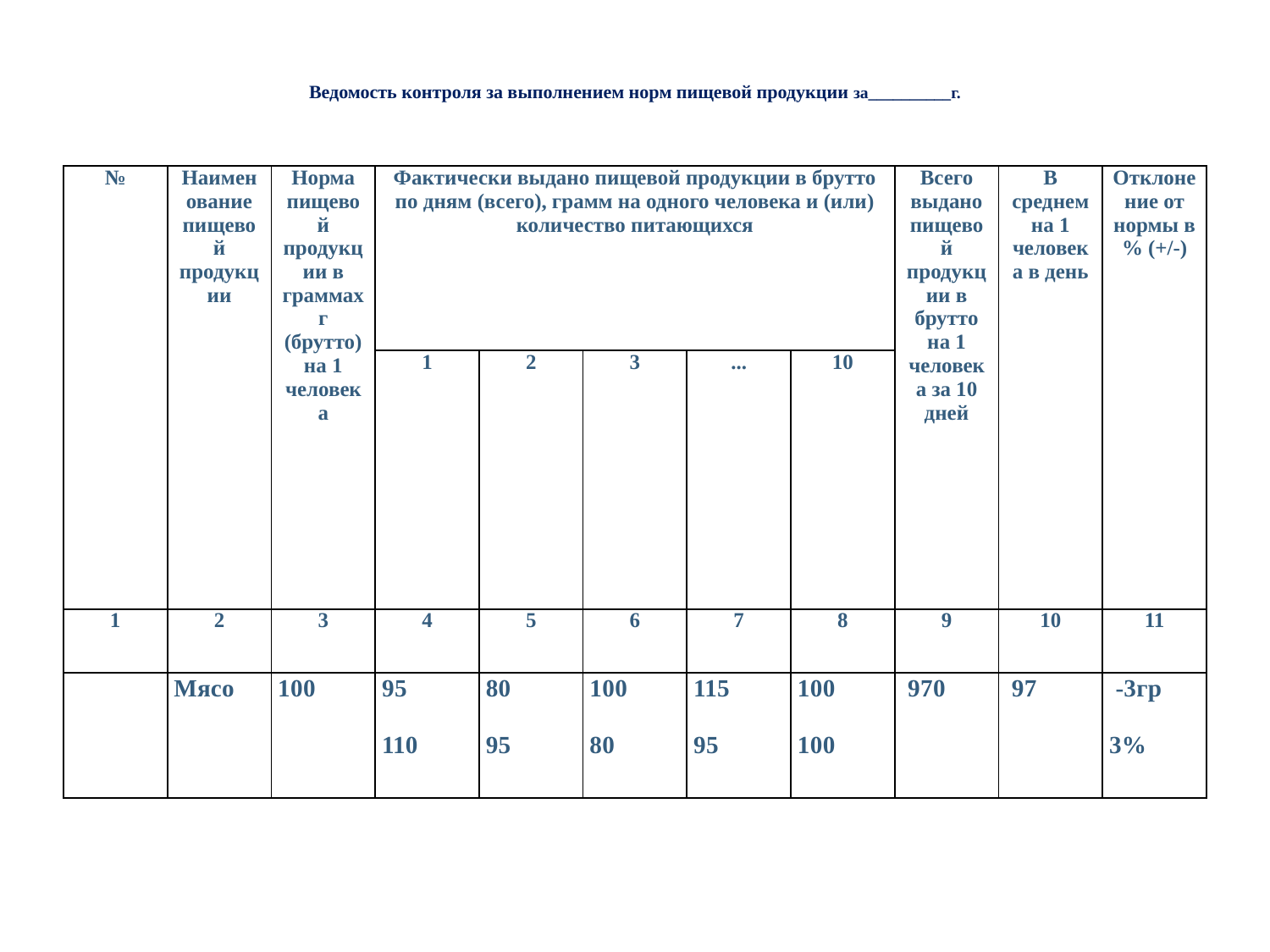

# Ведомость контроля за выполнением норм пищевой продукции за__________г.
| № | Наименование пищевой продукции | Норма пищевой продукции в граммах г (брутто) на 1 человека | Фактически выдано пищевой продукции в брутто по дням (всего), грамм на одного человека и (или) количество питающихся |  |  |  |  | Всего выдано пищевой продукции в брутто на 1 человека за 10 дней | В среднем на 1 человека в день | Отклонение от нормы в % (+/-) |
| --- | --- | --- | --- | --- | --- | --- | --- | --- | --- | --- |
|  |  |  | 1 | 2 | 3 | ... | 10 |  |  |  |
| 1 | 2 | 3 | 4 | 5 | 6 | 7 | 8 | 9 | 10 | 11 |
|  | Мясо | 100 | 95 110 | 80 95 | 100 80 | 115 95 | 100 100 | 970 | 97 | -3гр 3% |